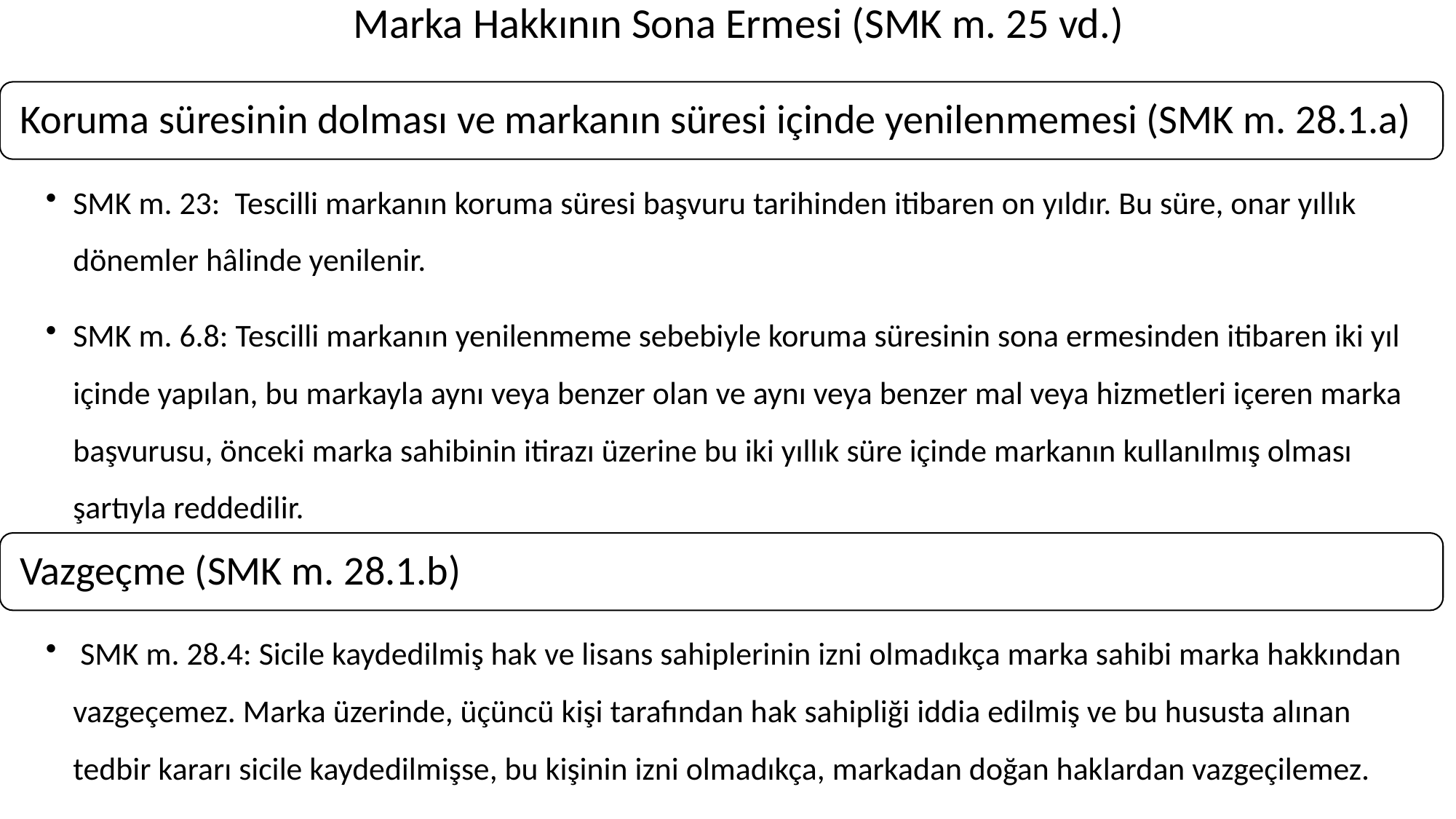

# Marka Hakkının Sona Ermesi (SMK m. 25 vd.)
Koruma süresinin dolması ve markanın süresi içinde yenilenmemesi (SMK m. 28.1.a)
SMK m. 23:  Tescilli markanın koruma süresi başvuru tarihinden itibaren on yıldır. Bu süre, onar yıllık dönemler hâlinde yenilenir.
SMK m. 6.8: Tescilli markanın yenilenmeme sebebiyle koruma süresinin sona ermesinden itibaren iki yıl içinde yapılan, bu markayla aynı veya benzer olan ve aynı veya benzer mal veya hizmetleri içeren marka başvurusu, önceki marka sahibinin itirazı üzerine bu iki yıllık süre içinde markanın kullanılmış olması şartıyla reddedilir.
Vazgeçme (SMK m. 28.1.b)
 SMK m. 28.4: Sicile kaydedilmiş hak ve lisans sahiplerinin izni olmadıkça marka sahibi marka hakkından vazgeçemez. Marka üzerinde, üçüncü kişi tarafından hak sahipliği iddia edilmiş ve bu hususta alınan tedbir kararı sicile kaydedilmişse, bu kişinin izni olmadıkça, markadan doğan haklardan vazgeçilemez.